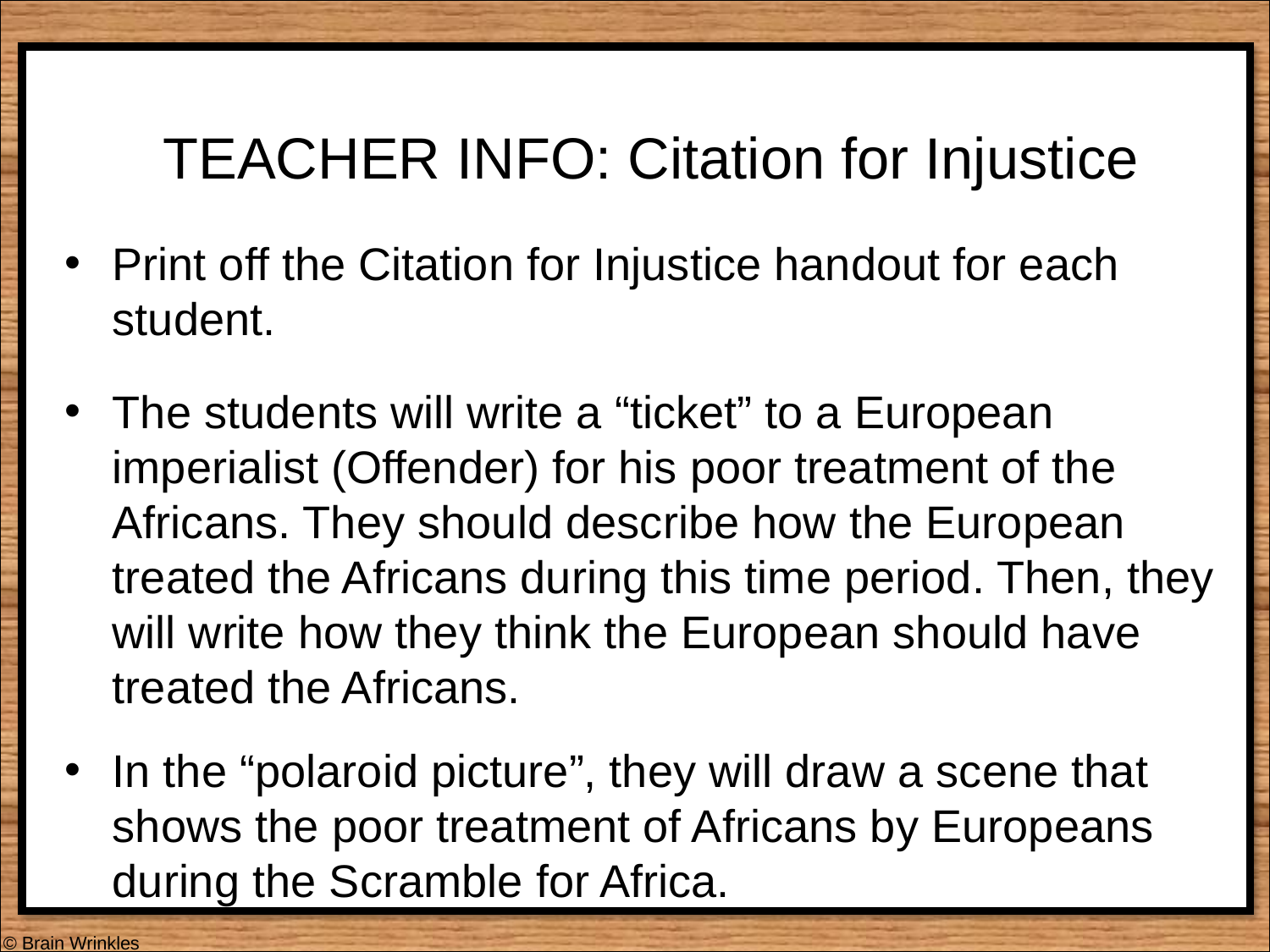

TEACHER INFO: Citation for Injustice

Print off the Citation for Injustice handout for each student.

The students will write a “ticket” to a European imperialist (Offender) for his poor treatment of the Africans. They should describe how the European treated the Africans during this time period. Then, they will write how they think the European should have treated the Africans.

In the “polaroid picture”, they will draw a scene that shows the poor treatment of Africans by Europeans during the Scramble for Africa.

© Brain Wrinkles